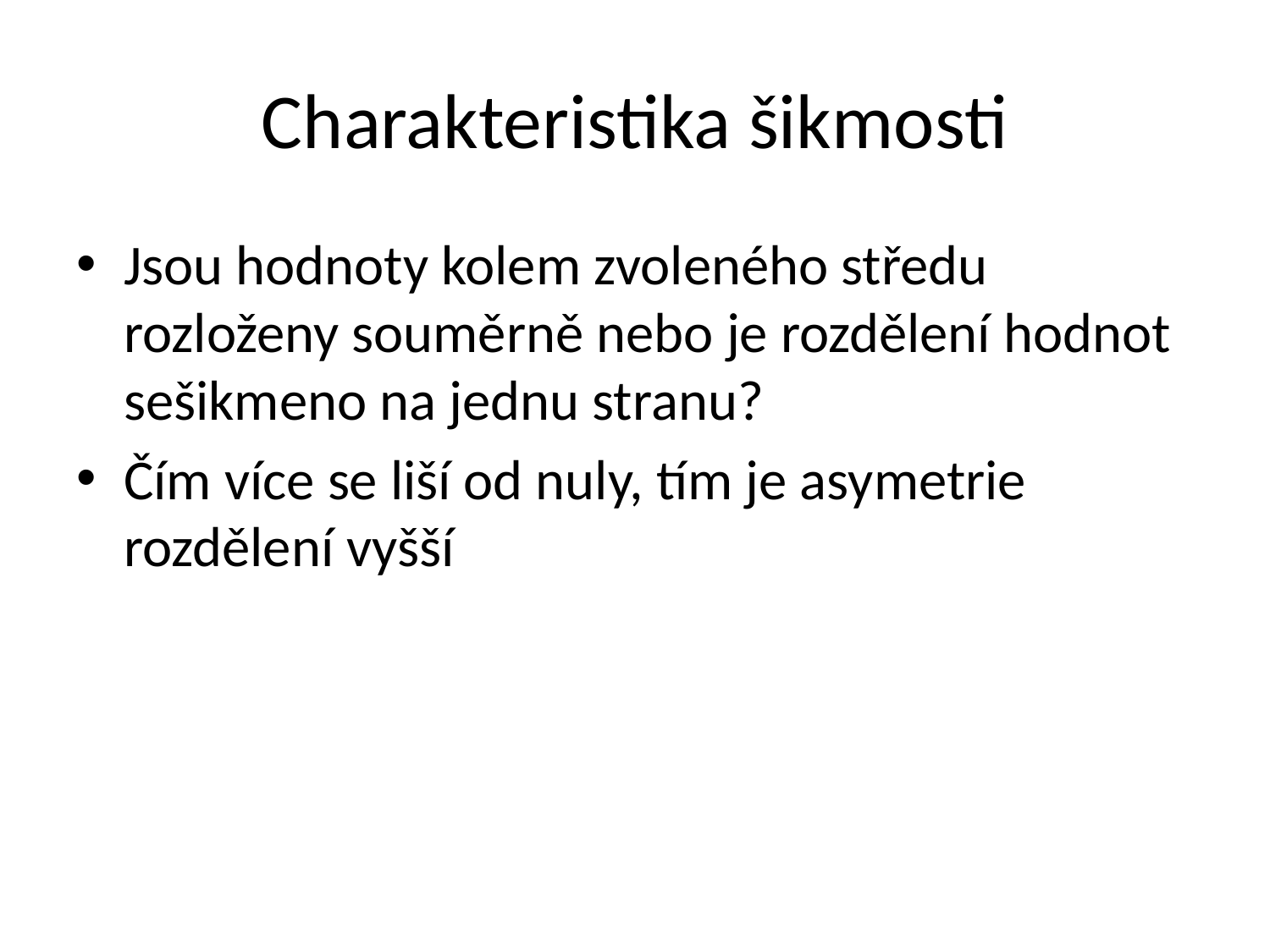

# Charakteristika šikmosti
Jsou hodnoty kolem zvoleného středu rozloženy souměrně nebo je rozdělení hodnot sešikmeno na jednu stranu?
Čím více se liší od nuly, tím je asymetrie rozdělení vyšší